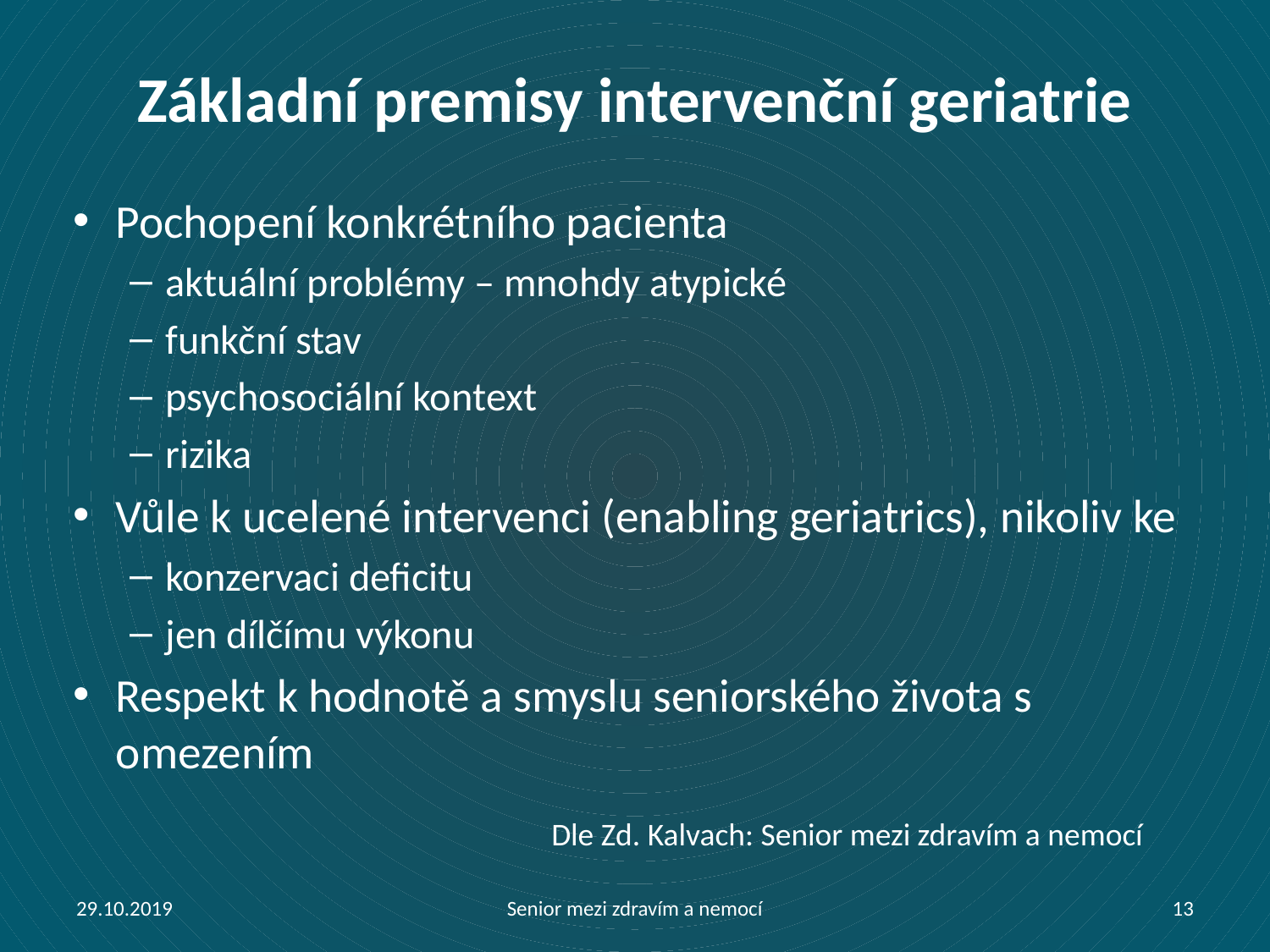

# Základní premisy intervenční geriatrie
Pochopení konkrétního pacienta
aktuální problémy – mnohdy atypické
funkční stav
psychosociální kontext
rizika
Vůle k ucelené intervenci (enabling geriatrics), nikoliv ke
konzervaci deficitu
jen dílčímu výkonu
Respekt k hodnotě a smyslu seniorského života s omezením

Dle Zd. Kalvach: Senior mezi zdravím a nemocí
29.10.2019
Senior mezi zdravím a nemocí
13